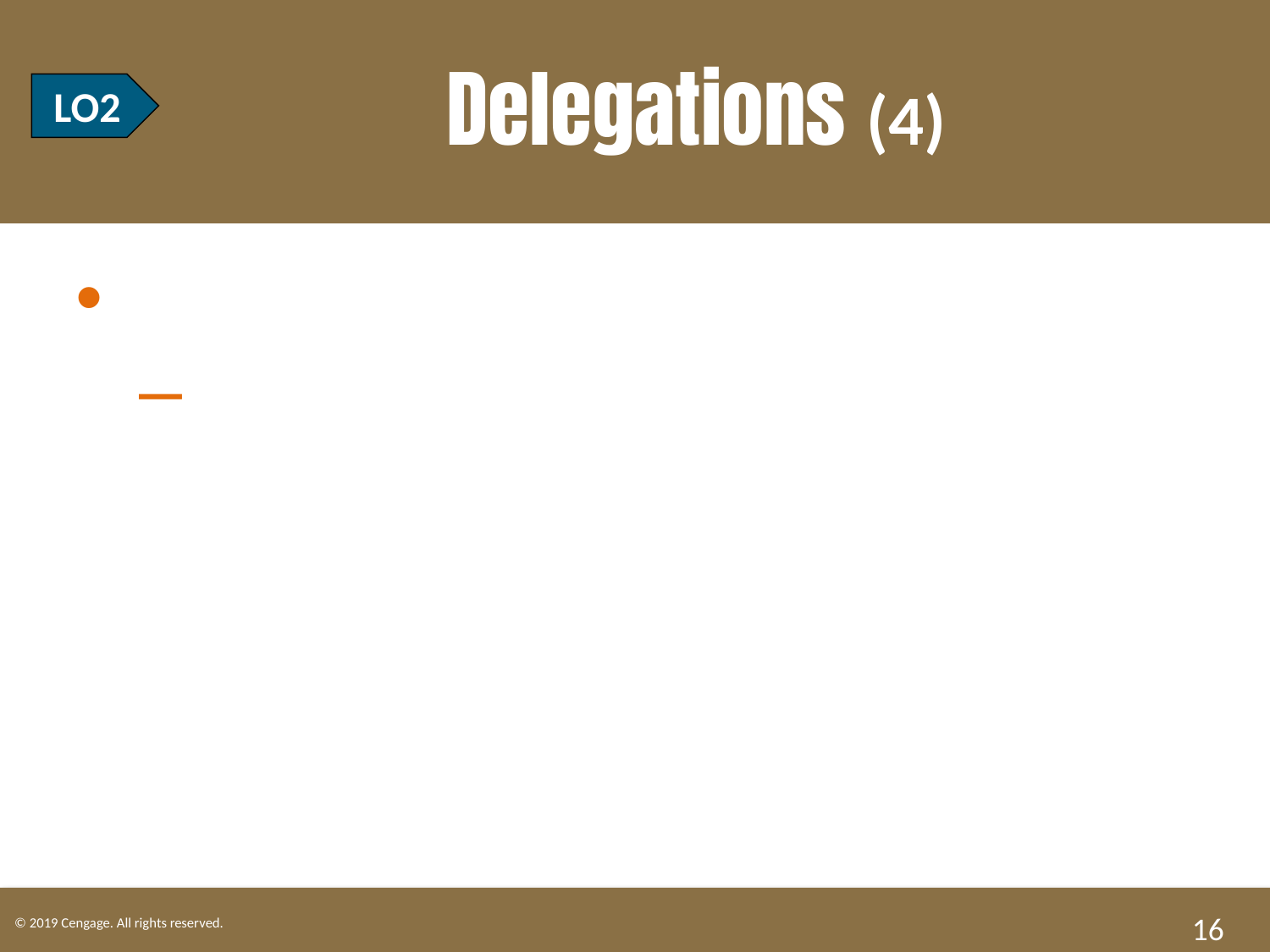

# LO2         Delegations (4)
LO2
Duties That Cannot Be Assigned.
Generally, any duty can be delegated, except:
When the contract prohibits delegation.
16